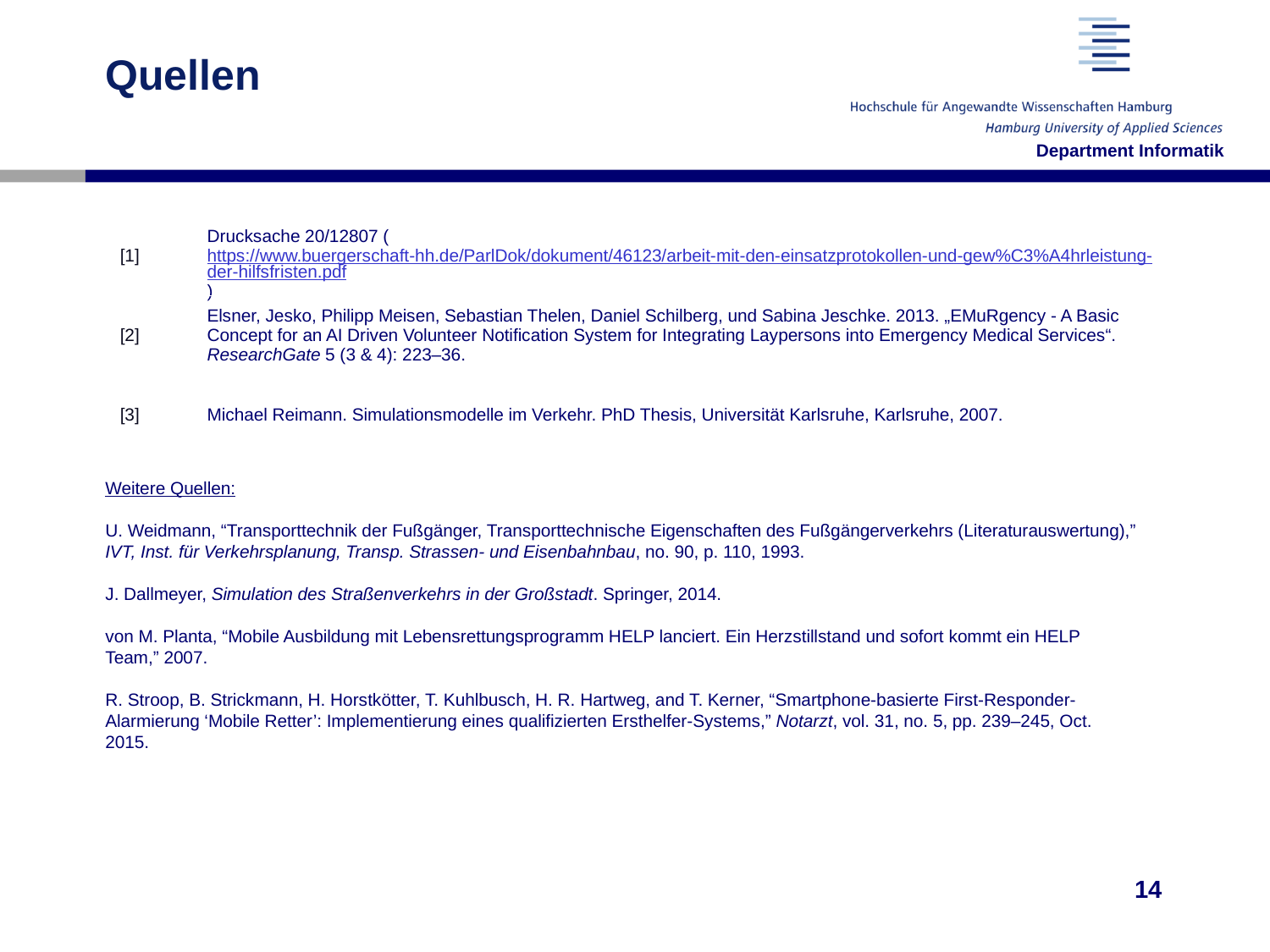

Quellen
| [1] | Drucksache 20/12807 (https://www.buergerschaft-hh.de/ParlDok/dokument/46123/arbeit-mit-den-einsatzprotokollen-und-gew%C3%A4hrleistung-der-hilfsfristen.pdf) |
| --- | --- |
| [2] | Elsner, Jesko, Philipp Meisen, Sebastian Thelen, Daniel Schilberg, und Sabina Jeschke. 2013. „EMuRgency - A Basic Concept for an AI Driven Volunteer Notification System for Integrating Laypersons into Emergency Medical Services“. ResearchGate 5 (3 & 4): 223–36. |
| [3] | Michael Reimann. Simulationsmodelle im Verkehr. PhD Thesis, Universität Karlsruhe, Karlsruhe, 2007. |
Weitere Quellen:

U. Weidmann, “Transporttechnik der Fußgänger, Transporttechnische Eigenschaften des Fußgängerverkehrs (Literaturauswertung),” IVT, Inst. für Verkehrsplanung, Transp. Strassen- und Eisenbahnbau, no. 90, p. 110, 1993.

J. Dallmeyer, Simulation des Straßenverkehrs in der Großstadt. Springer, 2014.

von M. Planta, “Mobile Ausbildung mit Lebensrettungsprogramm HELP lanciert. Ein Herzstillstand und sofort kommt ein HELP Team,” 2007.

R. Stroop, B. Strickmann, H. Horstkötter, T. Kuhlbusch, H. R. Hartweg, and T. Kerner, “Smartphone-basierte First-Responder-Alarmierung ‘Mobile Retter’: Implementierung eines qualifizierten Ersthelfer-Systems,” Notarzt, vol. 31, no. 5, pp. 239–245, Oct. 2015.

14